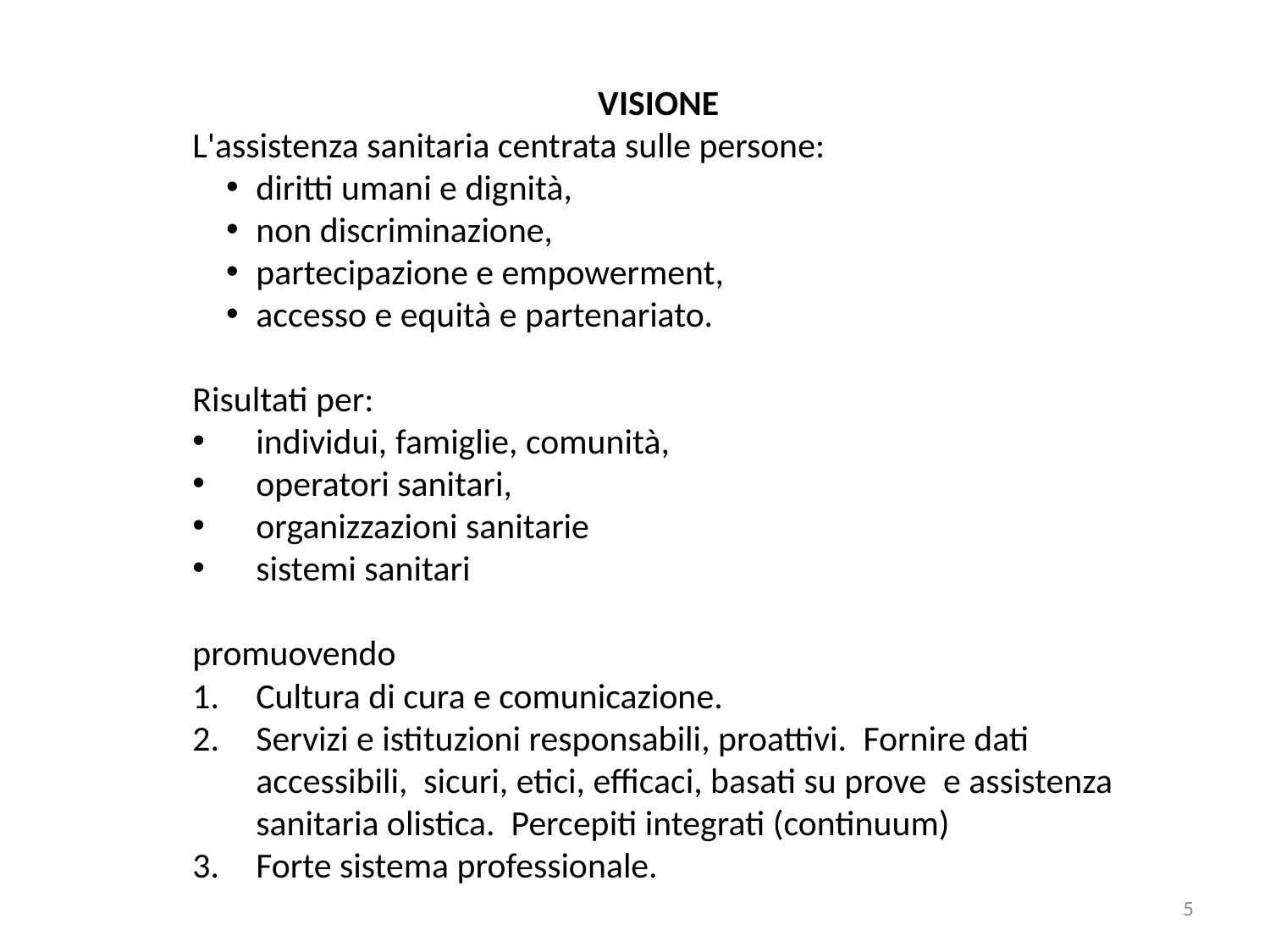

VISIONE
L'assistenza sanitaria centrata sulle persone:
diritti umani e dignità,
non discriminazione,
partecipazione e empowerment,
accesso e equità e partenariato.

Risultati per:
individui, famiglie, comunità,
operatori sanitari,
organizzazioni sanitarie
sistemi sanitari

promuovendo
Cultura di cura e comunicazione.
Servizi e istituzioni responsabili, proattivi.  Fornire dati accessibili,  sicuri, etici, efficaci, basati su prove  e assistenza sanitaria olistica.  Percepiti integrati (continuum)
Forte sistema professionale.
5